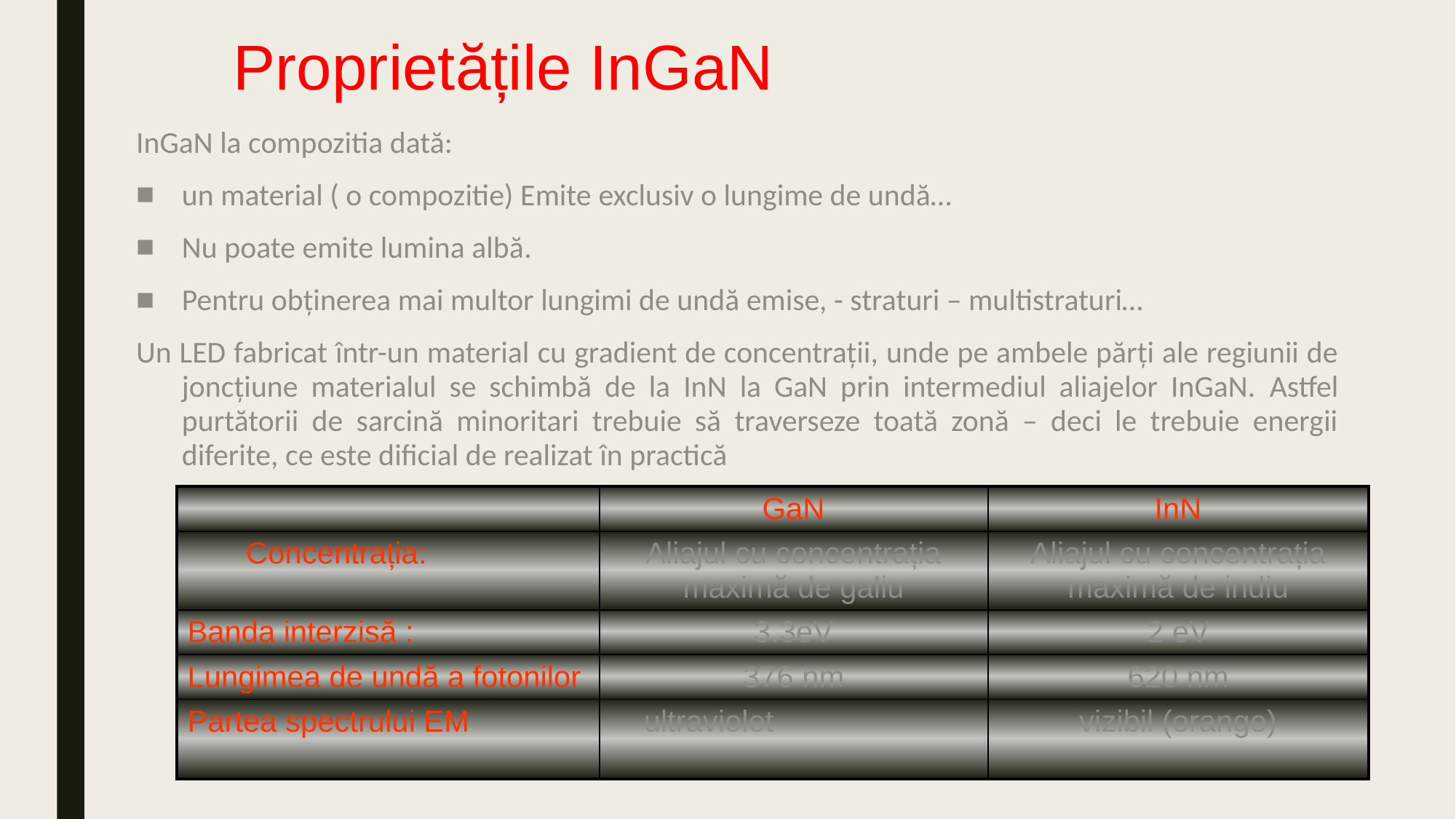

# Proprietățile InGaN
InGaN la compozitia dată:
un material ( o compozitie) Emite exclusiv o lungime de undă…
Nu poate emite lumina albă.
Pentru obținerea mai multor lungimi de undă emise, - straturi – multistraturi…
Un LED fabricat într-un material cu gradient de concentrații, unde pe ambele părți ale regiunii de joncțiune materialul se schimbă de la InN la GaN prin intermediul aliajelor InGaN. Astfel purtătorii de sarcină minoritari trebuie să traverseze toată zonă – deci le trebuie energii diferite, ce este dificial de realizat în practică
|  | GaN | InN |
| --- | --- | --- |
| Concentrația: | Aliajul cu concentrația maximă de galiu | Aliajul cu concentrația maximă de indiu |
| Banda interzisă : | 3.3eV | 2 eV |
| Lungimea de undă a fotonilor | 376 nm | 620 nm |
| Partea spectrului EM | ultraviolet | vizibil (orange) |